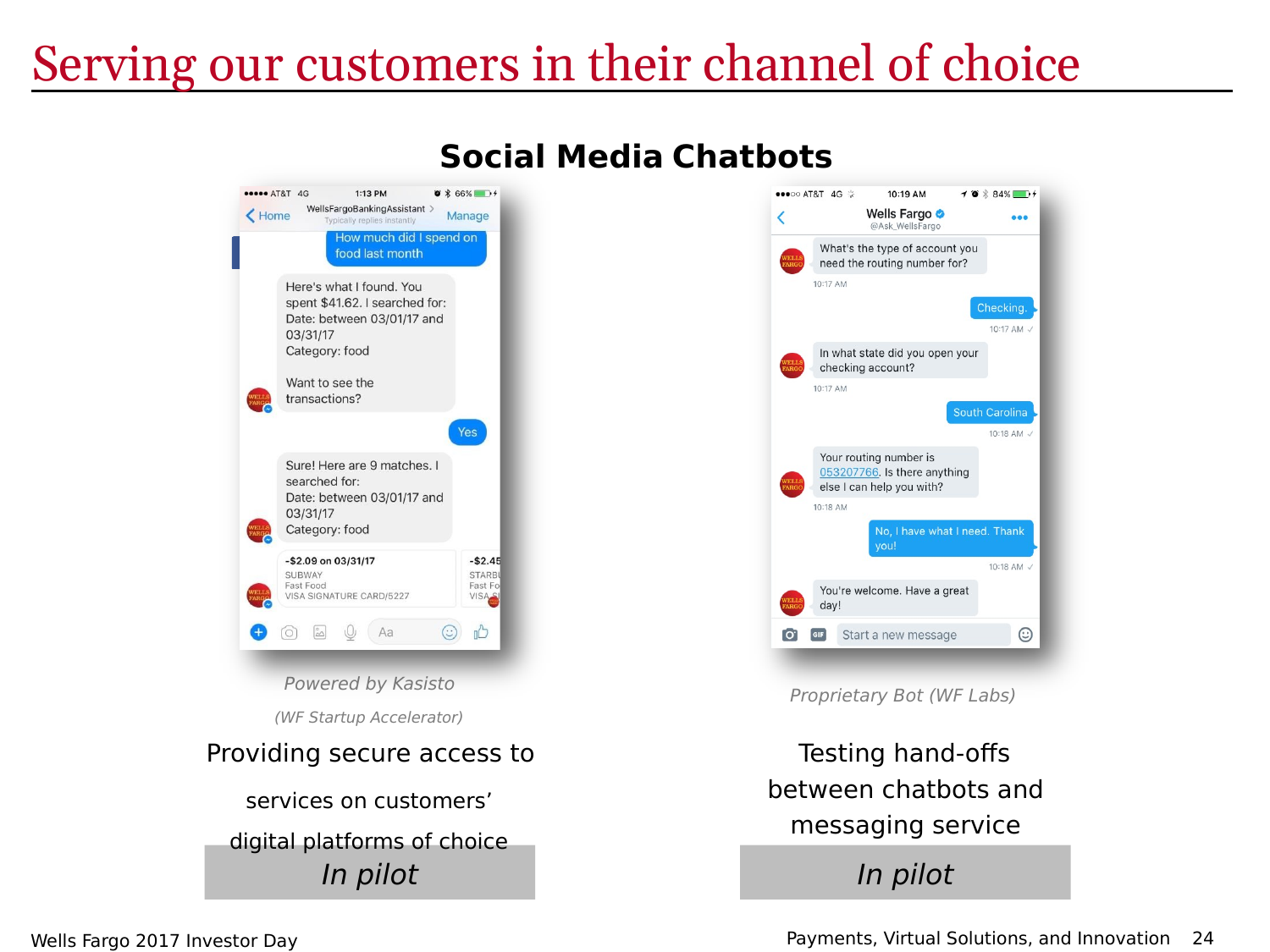

Serving
our
customers in their channel
of
choice

Social
Media
Chatbots

Powered by Kasisto
(WF Startup Accelerator)

Proprietary Bot (WF Labs)
Providing secure access to
services on customers’
digital platforms of choice
Testing hand-offs
between chatbots and messaging service

In pilot

In pilot
Payments, Virtual Solutions, and Innovation
24
Wells Fargo 2017 Investor Day